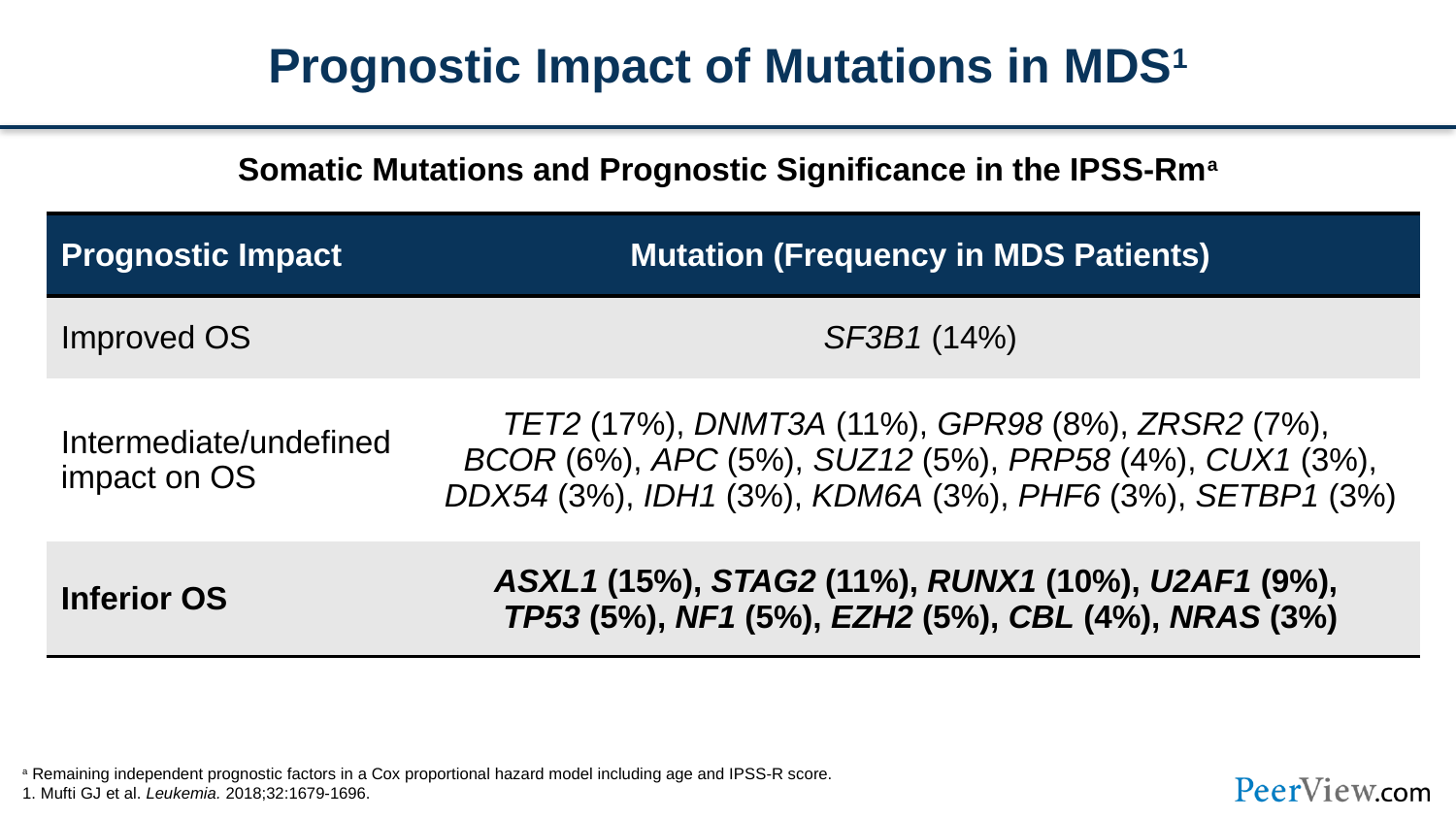

# Prognostic Impact of Mutations in MDS1
Somatic Mutations and Prognostic Significance in the IPSS-Rma
| Prognostic Impact | Mutation (Frequency in MDS Patients) |
| --- | --- |
| Improved OS | SF3B1 (14%) |
| Intermediate/undefined impact on OS | TET2 (17%), DNMT3A (11%), GPR98 (8%), ZRSR2 (7%), BCOR (6%), APC (5%), SUZ12 (5%), PRP58 (4%), CUX1 (3%), DDX54 (3%), IDH1 (3%), KDM6A (3%), PHF6 (3%), SETBP1 (3%) |
| Inferior OS | ASXL1 (15%), STAG2 (11%), RUNX1 (10%), U2AF1 (9%), TP53 (5%), NF1 (5%), EZH2 (5%), CBL (4%), NRAS (3%) |
a Remaining independent prognostic factors in a Cox proportional hazard model including age and IPSS-R score.
1. Mufti GJ et al. Leukemia. 2018;32:1679-1696.